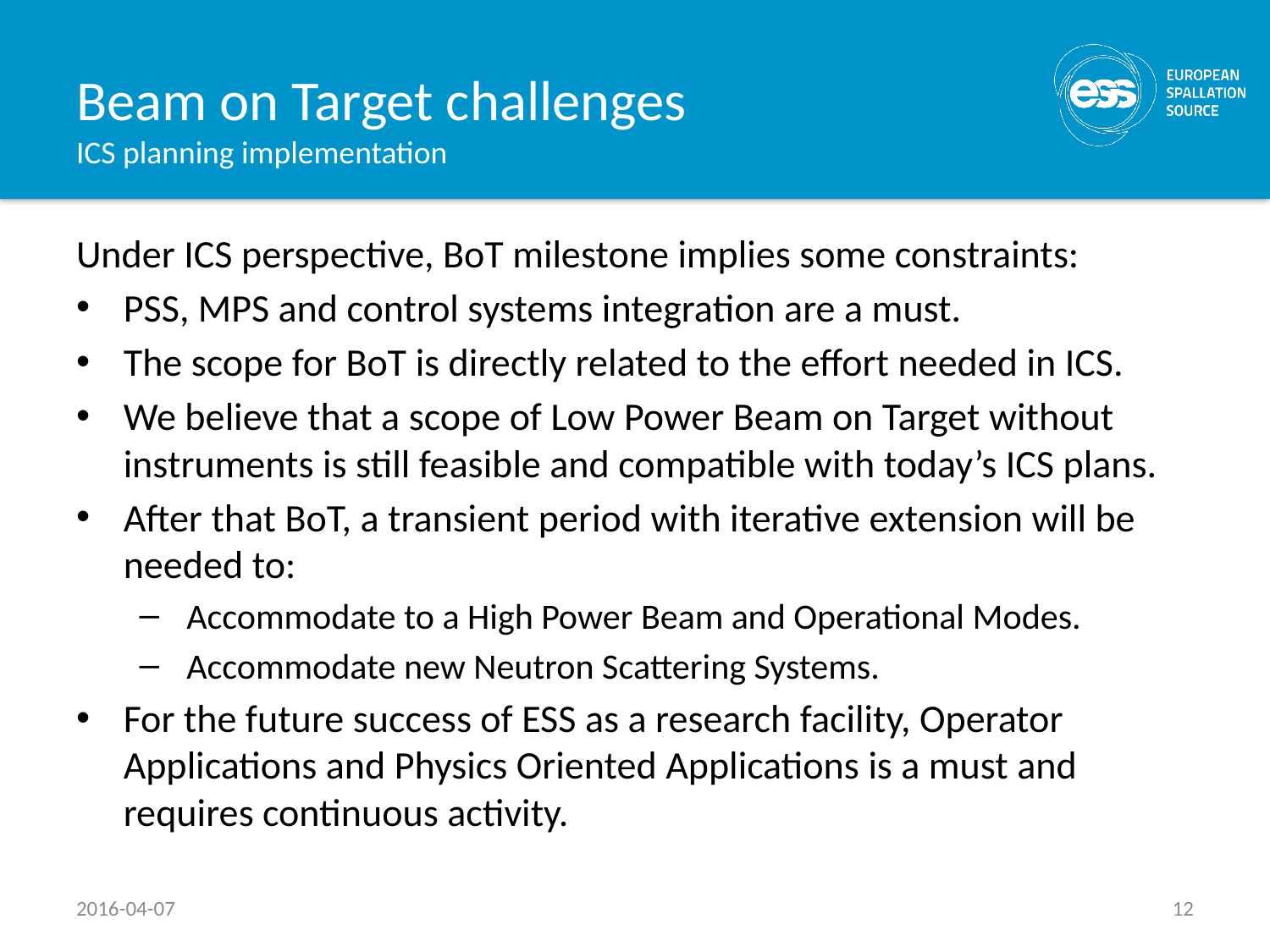

# Beam on Target challenges ICS planning implementation
Under ICS perspective, BoT milestone implies some constraints:
PSS, MPS and control systems integration are a must.
The scope for BoT is directly related to the effort needed in ICS.
We believe that a scope of Low Power Beam on Target without instruments is still feasible and compatible with today’s ICS plans.
After that BoT, a transient period with iterative extension will be needed to:
Accommodate to a High Power Beam and Operational Modes.
Accommodate new Neutron Scattering Systems.
For the future success of ESS as a research facility, Operator Applications and Physics Oriented Applications is a must and requires continuous activity.
2016-04-07
12